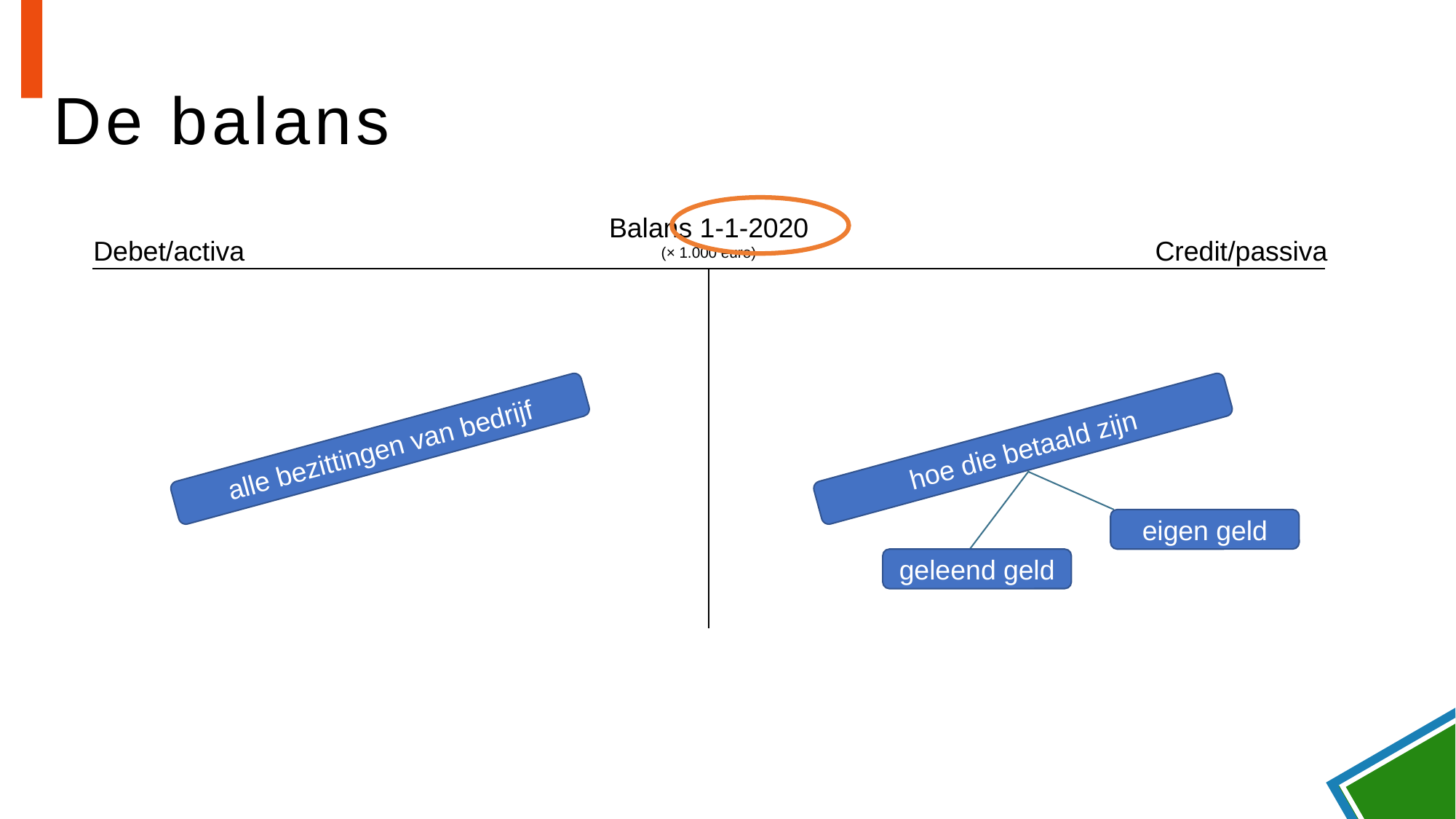

# De balans

Balans 1-1-2020
(× 1.000 euro)
Debet/activa
Credit/passiva
alle bezittingen van bedrijf
hoe die betaald zijn
eigen geld
geleend geld